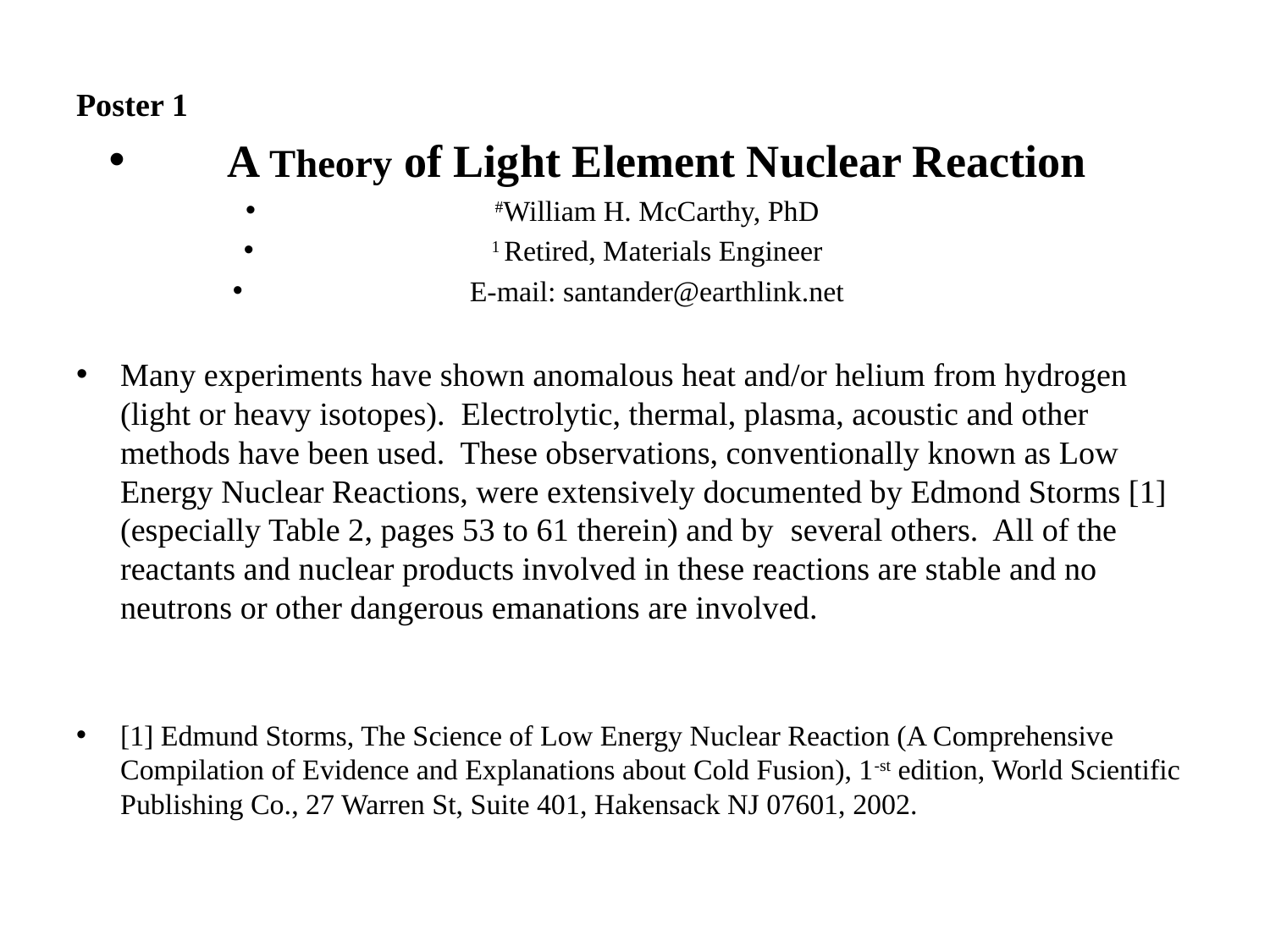

Poster 1
A Theory of Light Element Nuclear Reaction
#William H. McCarthy, PhD
1 Retired, Materials Engineer
E-mail: santander@earthlink.net

Many experiments have shown anomalous heat and/or helium from hydrogen (light or heavy isotopes).  Electrolytic, thermal, plasma, acoustic and other methods have been used.  These observations, conventionally known as Low Energy Nuclear Reactions, were extensively documented by Edmond Storms [1] (especially Table 2, pages 53 to 61 therein) and by  several others.  All of the reactants and nuclear products involved in these reactions are stable and no neutrons or other dangerous emanations are involved.

[1] Edmund Storms, The Science of Low Energy Nuclear Reaction (A Comprehensive Compilation of Evidence and Explanations about Cold Fusion), 1-st edition, World Scientific Publishing Co., 27 Warren St, Suite 401, Hakensack NJ 07601, 2002.